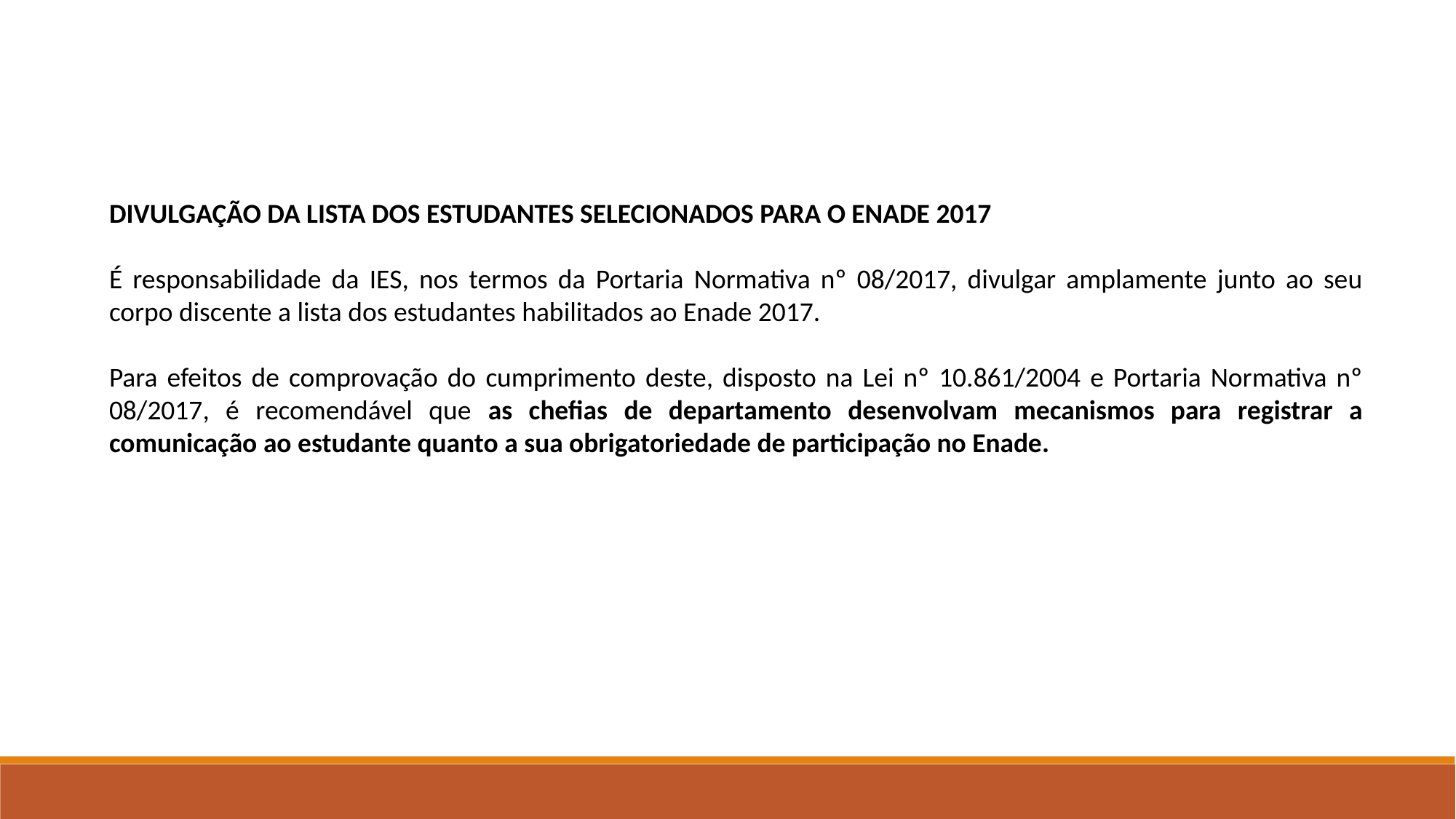

DIVULGAÇÃO DA LISTA DOS ESTUDANTES SELECIONADOS PARA O ENADE 2017

É responsabilidade da IES, nos termos da Portaria Normativa nº 08/2017, divulgar amplamente junto ao seu corpo discente a lista dos estudantes habilitados ao Enade 2017.

Para efeitos de comprovação do cumprimento deste, disposto na Lei nº 10.861/2004 e Portaria Normativa nº 08/2017, é recomendável que as chefias de departamento desenvolvam mecanismos para registrar a comunicação ao estudante quanto a sua obrigatoriedade de participação no Enade.